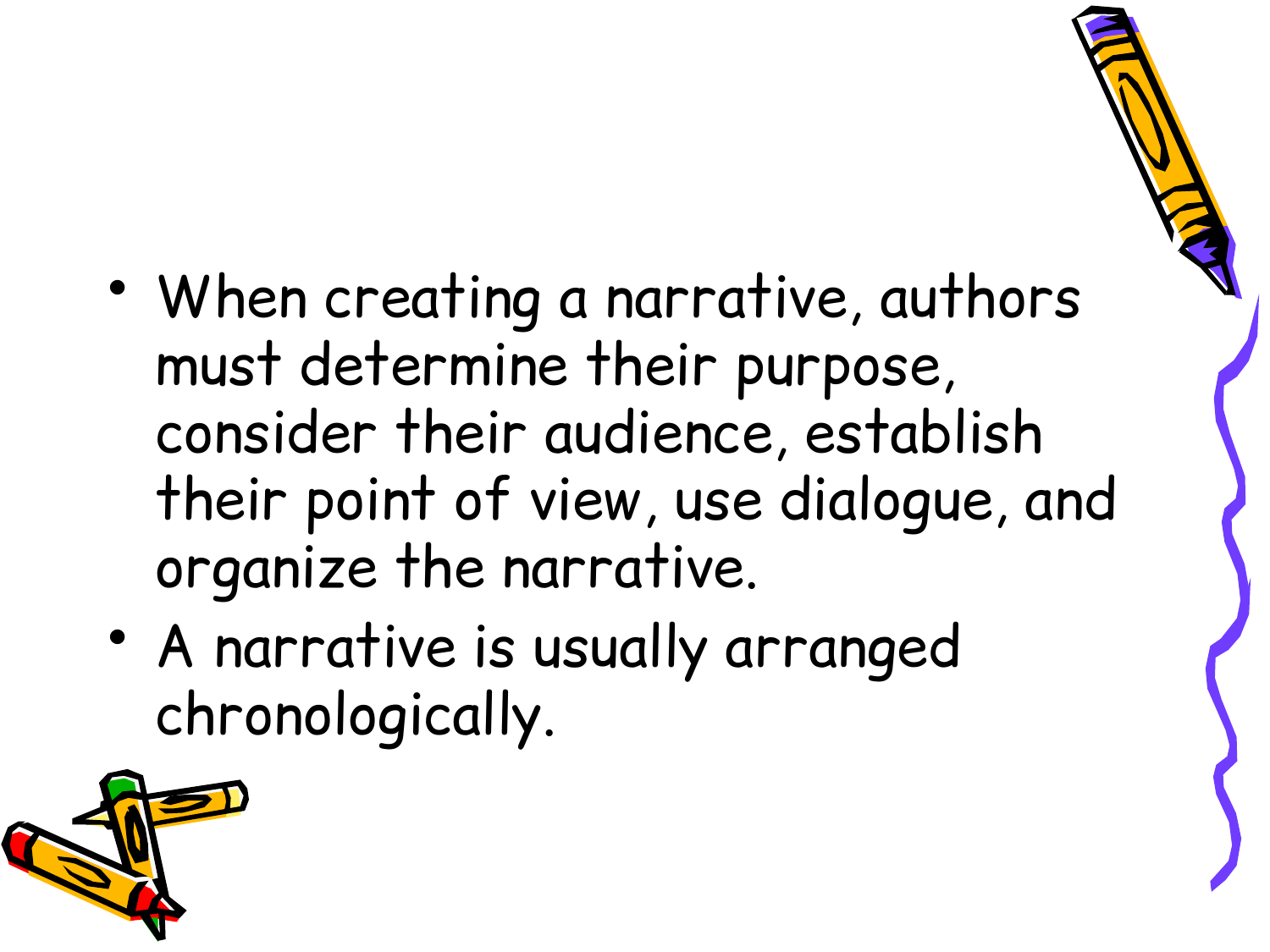

When creating a narrative, authors must determine their purpose, consider their audience, establish their point of view, use dialogue, and organize the narrative.
A narrative is usually arranged chronologically.